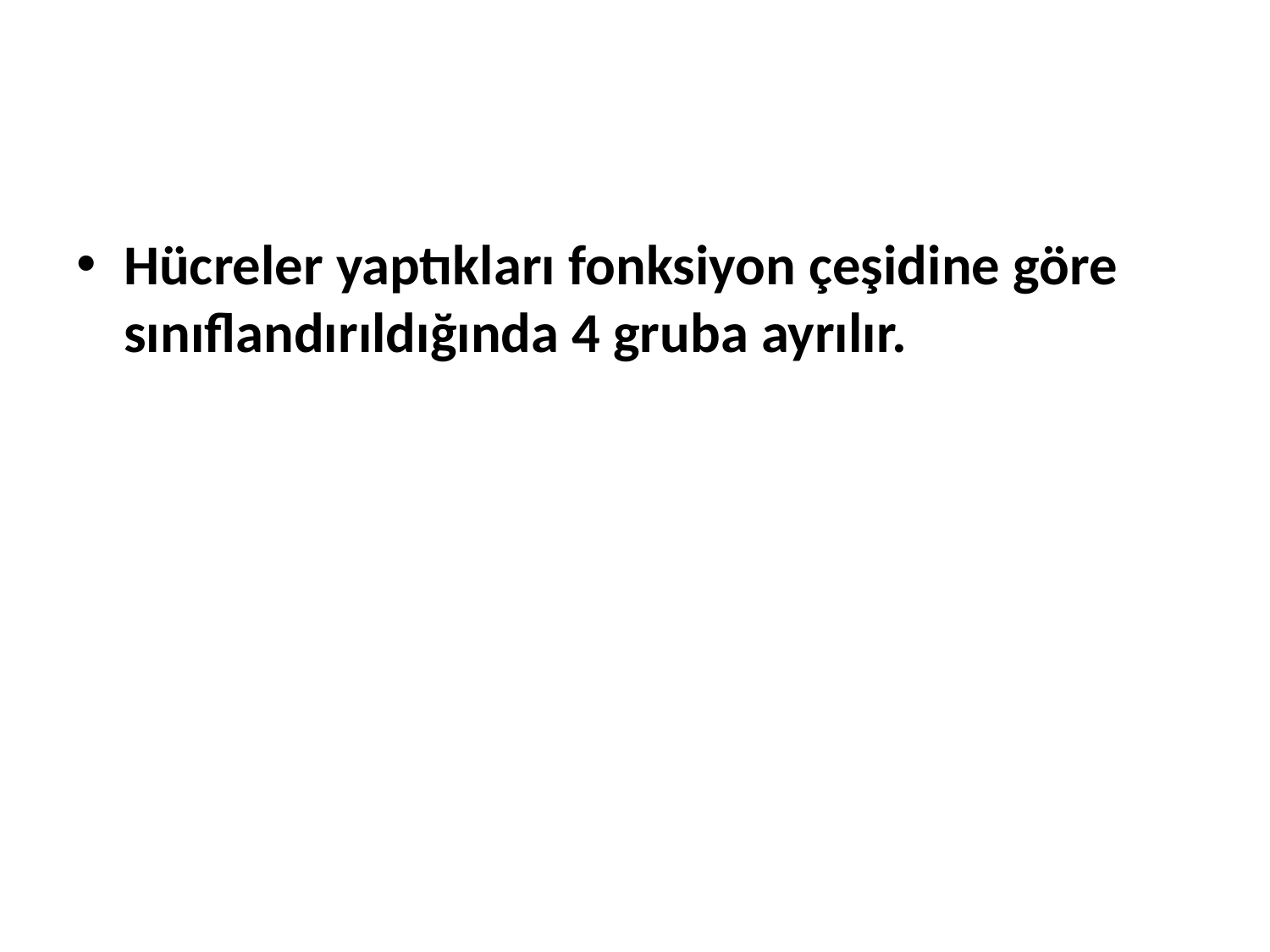

#
Hücreler yaptıkları fonksiyon çeşidine göre sınıflandırıldığında 4 gruba ayrılır.